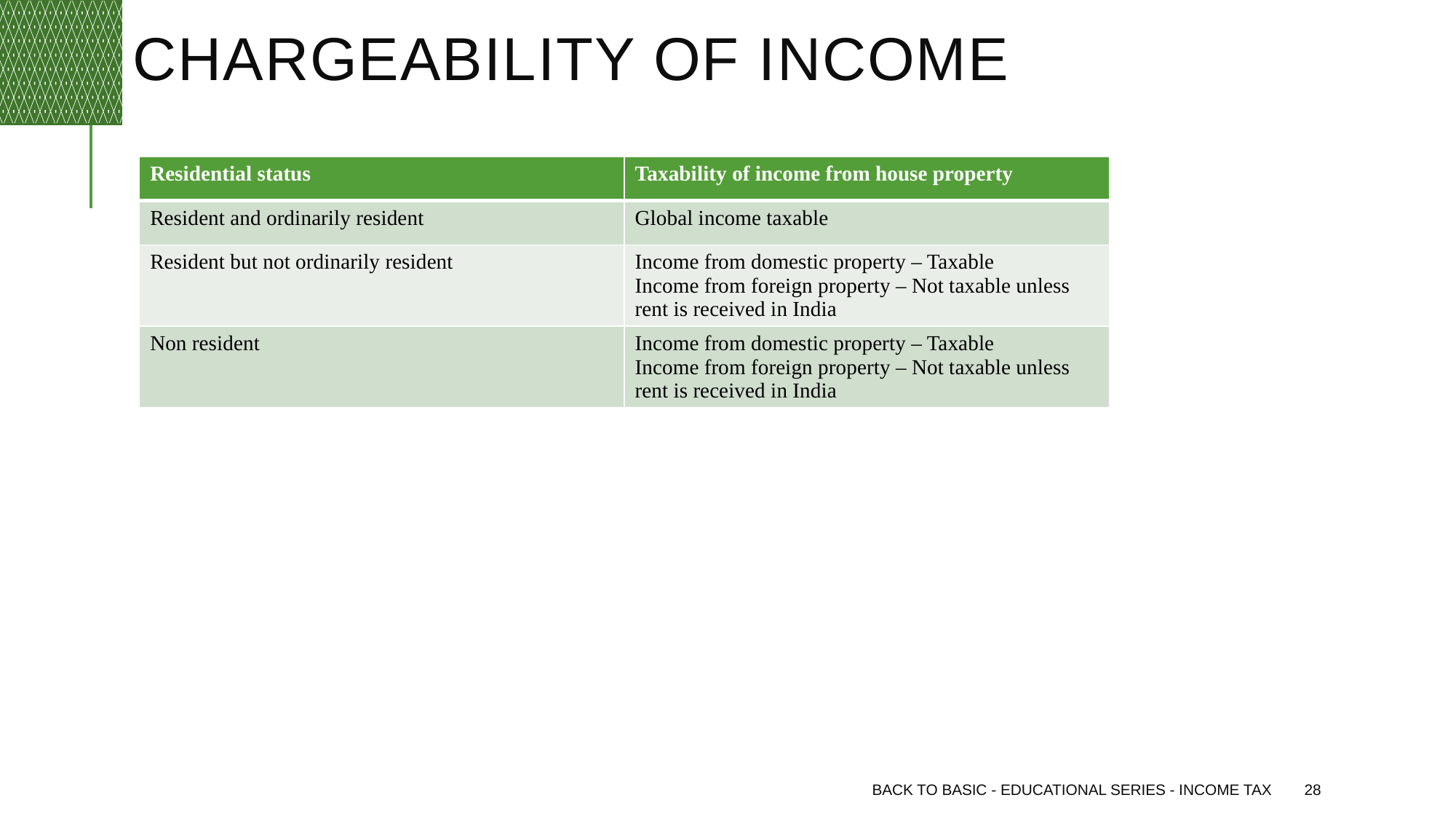

# Chargeability of income
| Residential status | Taxability of income from house property |
| --- | --- |
| Resident and ordinarily resident | Global income taxable |
| Resident but not ordinarily resident | Income from domestic property – Taxable Income from foreign property – Not taxable unless rent is received in India |
| Non resident | Income from domestic property – Taxable Income from foreign property – Not taxable unless rent is received in India |
Back to Basic - Educational Series - Income Tax
28